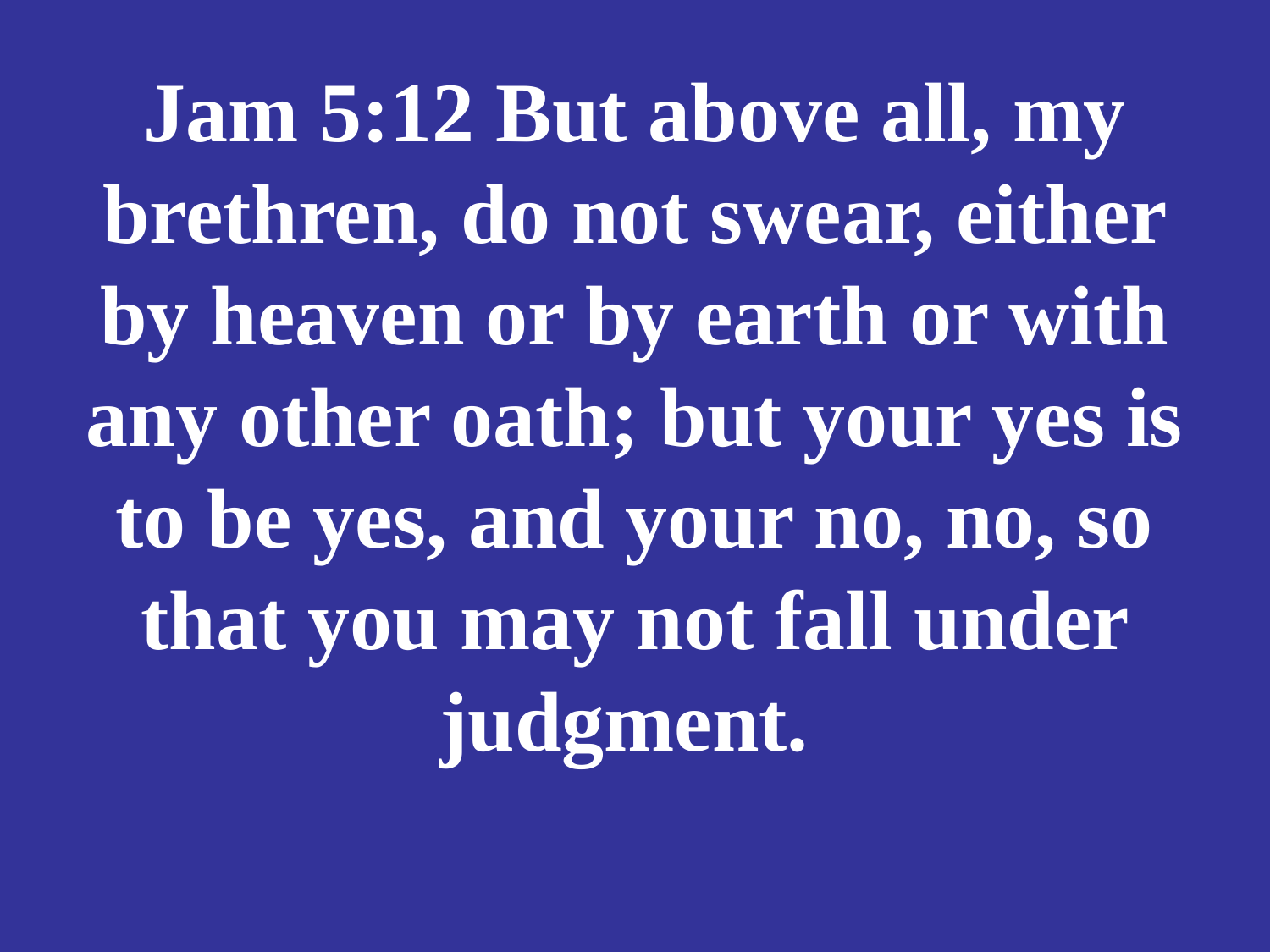

# Jam 5:12 But above all, my brethren, do not swear, either by heaven or by earth or with any other oath; but your yes is to be yes, and your no, no, so that you may not fall under judgment.